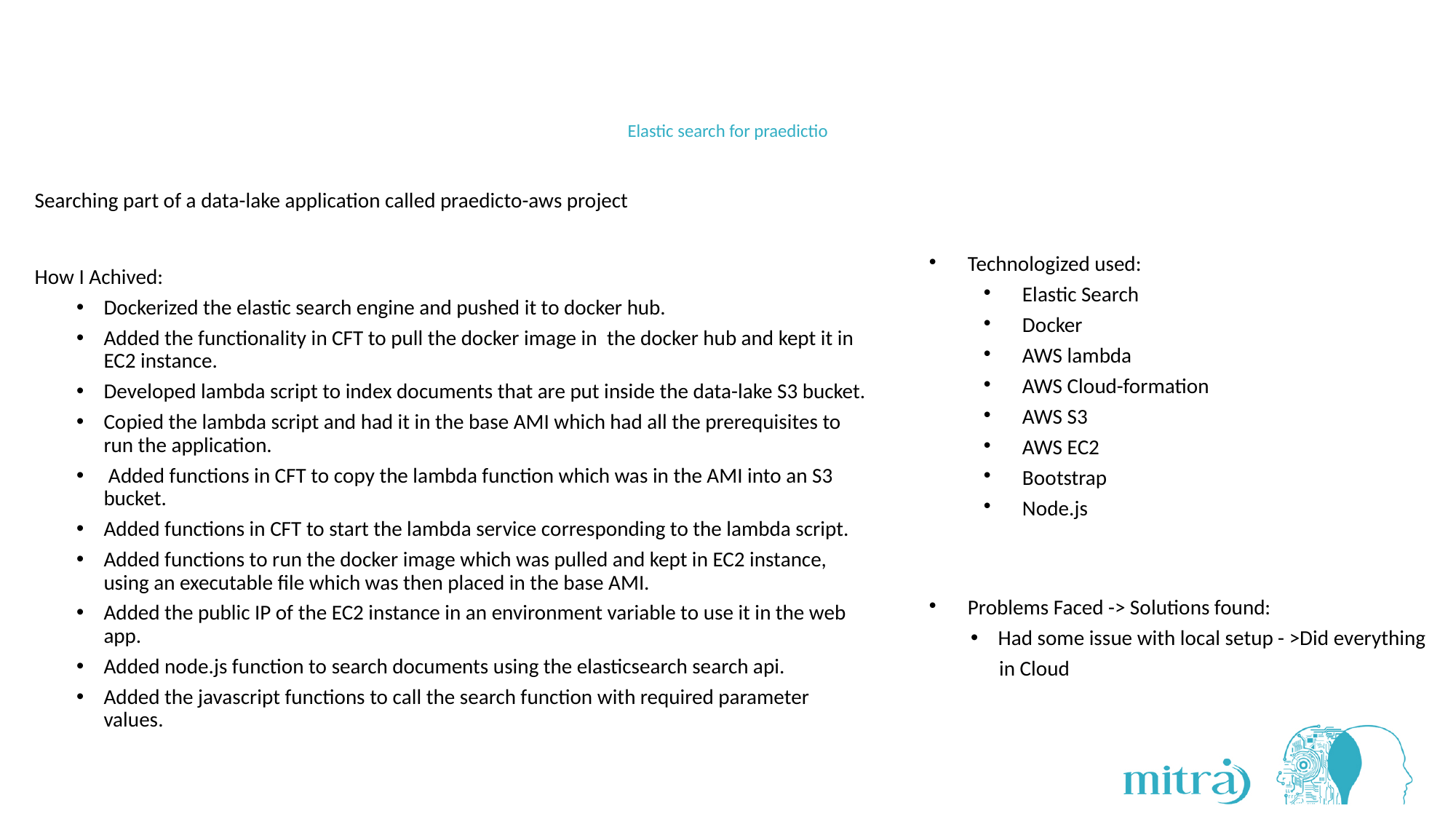

# Elastic search for praedictio
Searching part of a data-lake application called praedicto-aws project

How I Achived:
Dockerized the elastic search engine and pushed it to docker hub.
Added the functionality in CFT to pull the docker image in  the docker hub and kept it in EC2 instance.
Developed lambda script to index documents that are put inside the data-lake S3 bucket.
Copied the lambda script and had it in the base AMI which had all the prerequisites to run the application.
 Added functions in CFT to copy the lambda function which was in the AMI into an S3 bucket.
Added functions in CFT to start the lambda service corresponding to the lambda script.
Added functions to run the docker image which was pulled and kept in EC2 instance, using an executable file which was then placed in the base AMI.
Added the public IP of the EC2 instance in an environment variable to use it in the web app.
Added node.js function to search documents using the elasticsearch search api.
Added the javascript functions to call the search function with required parameter values.

Technologized used:
Elastic Search
Docker
AWS lambda
AWS Cloud-formation
AWS S3
AWS EC2
Bootstrap
Node.js

Problems Faced -> Solutions found:
Had some issue with local setup - >Did everything
      in Cloud